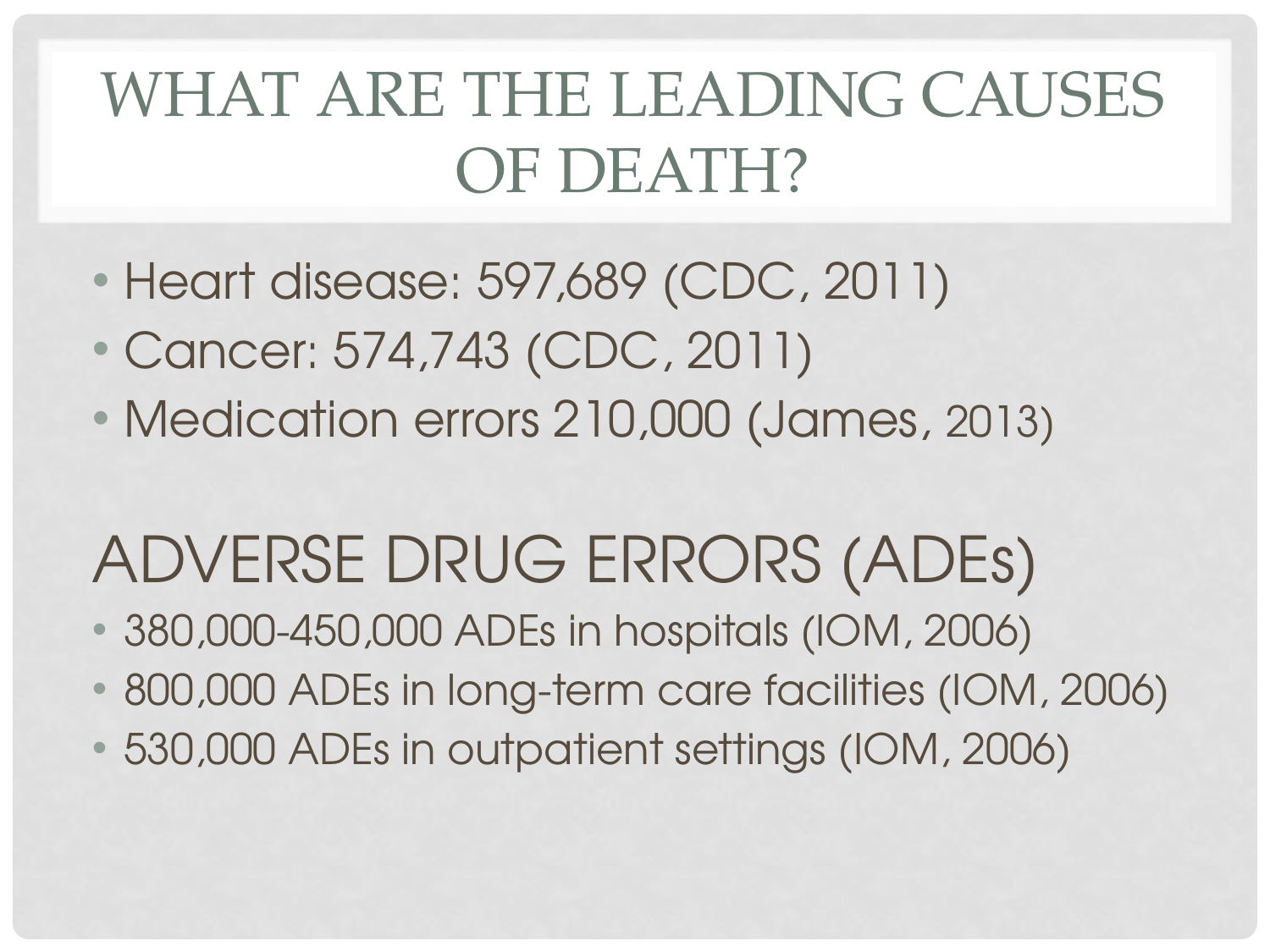

# What are the leading causes of Death?
Heart disease: 597,689 (CDC, 2011)
Cancer: 574,743 (CDC, 2011)
Medication errors 210,000 (James, 2013)

ADVERSE DRUG ERRORS (ADEs)
380,000-450,000 ADEs in hospitals (IOM, 2006)
800,000 ADEs in long-term care facilities (IOM, 2006)
530,000 ADEs in outpatient settings (IOM, 2006)